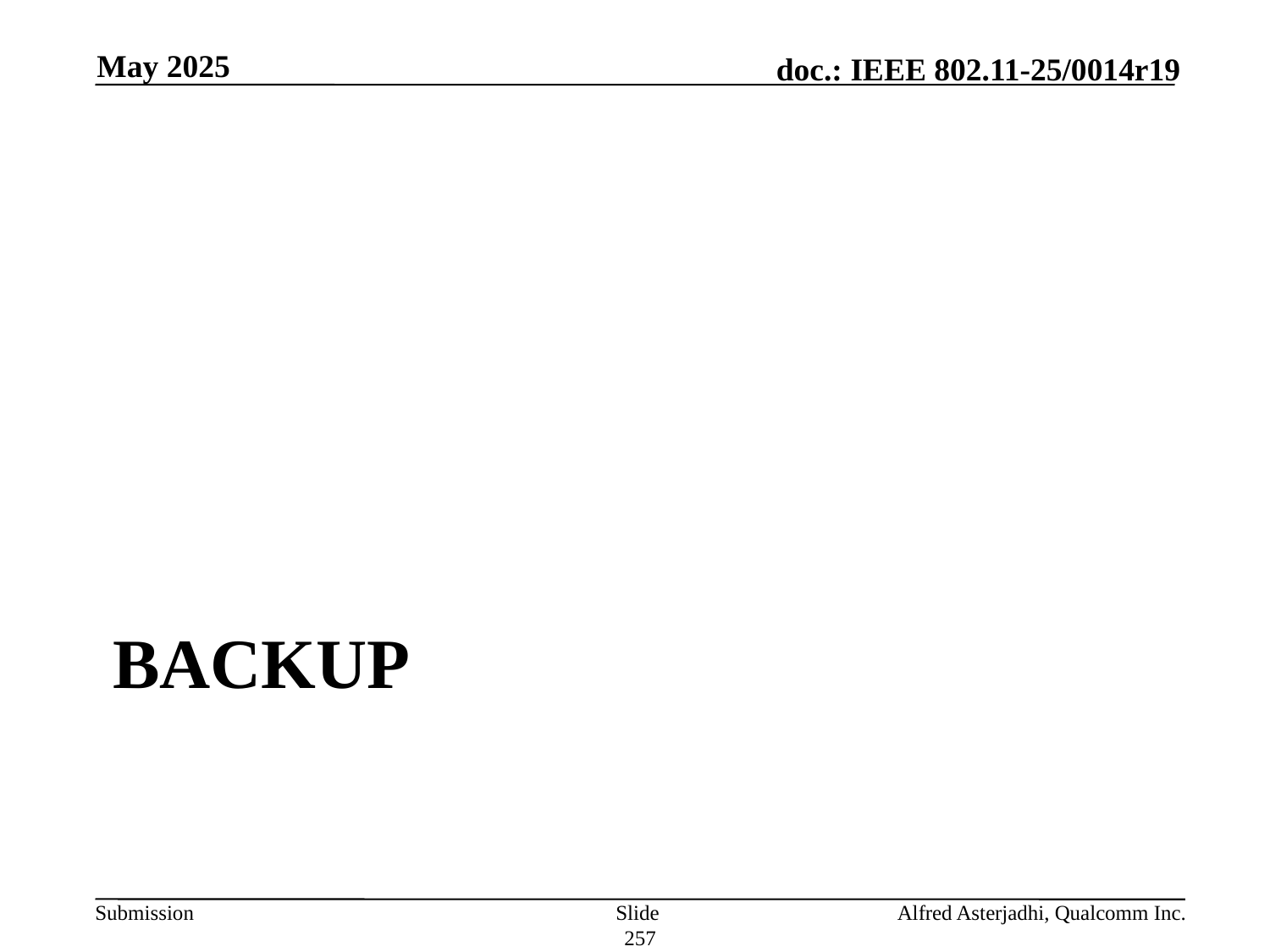

May 2025
# backup
Slide 257
Alfred Asterjadhi, Qualcomm Inc.